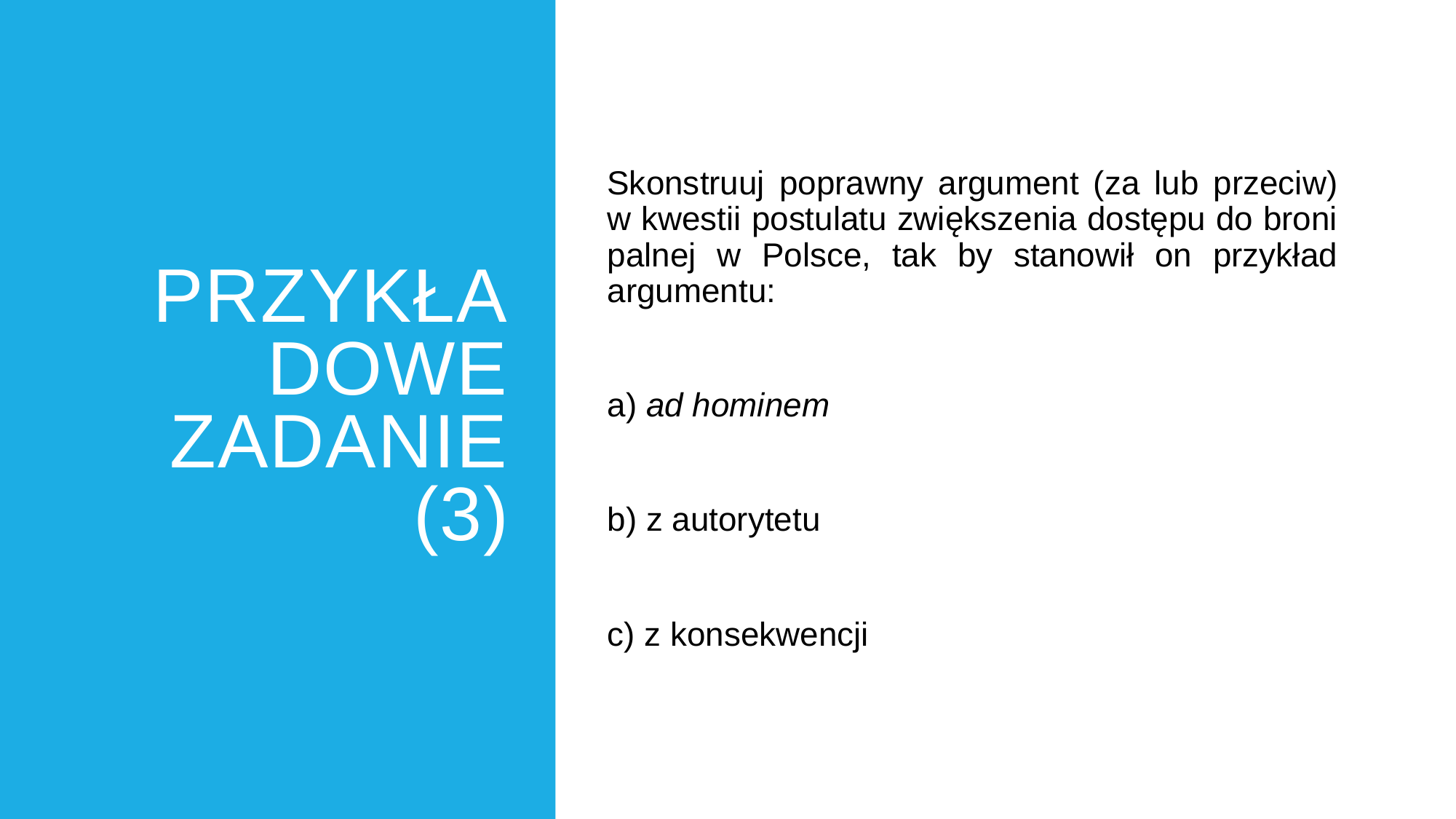

# Przykładowe zadanie (3)
Skonstruuj poprawny argument (za lub przeciw) w kwestii postulatu zwiększenia dostępu do broni palnej w Polsce, tak by stanowił on przykład argumentu:

a) ad hominem

b) z autorytetu

c) z konsekwencji